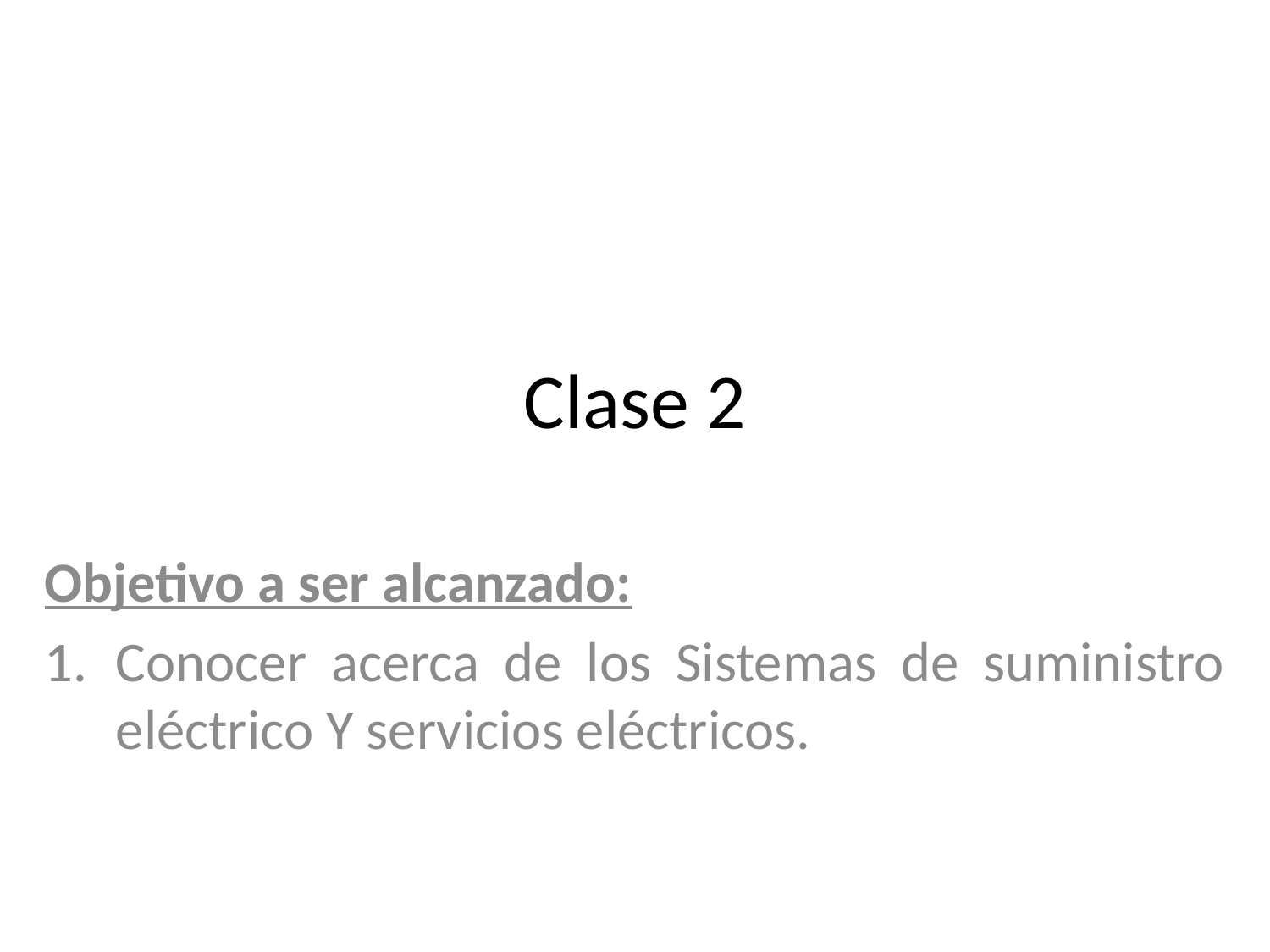

# Clase 2
Objetivo a ser alcanzado:
Conocer acerca de los Sistemas de suministro eléctrico Y servicios eléctricos.